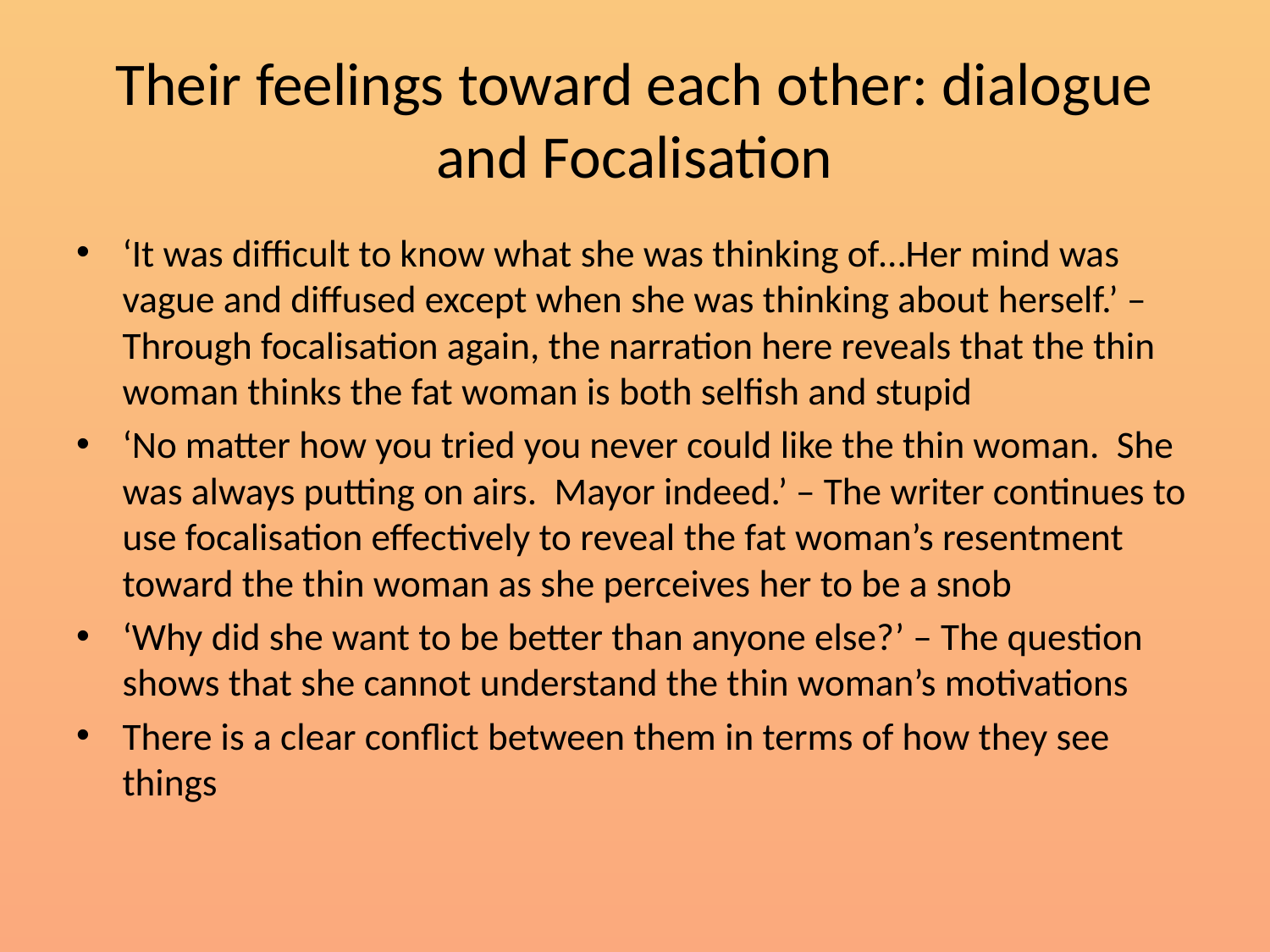

# Their feelings toward each other: dialogue and Focalisation
‘It was difficult to know what she was thinking of…Her mind was vague and diffused except when she was thinking about herself.’ – Through focalisation again, the narration here reveals that the thin woman thinks the fat woman is both selfish and stupid
‘No matter how you tried you never could like the thin woman.  She was always putting on airs.  Mayor indeed.’ – The writer continues to use focalisation effectively to reveal the fat woman’s resentment toward the thin woman as she perceives her to be a snob
‘Why did she want to be better than anyone else?’ – The question shows that she cannot understand the thin woman’s motivations
There is a clear conflict between them in terms of how they see things